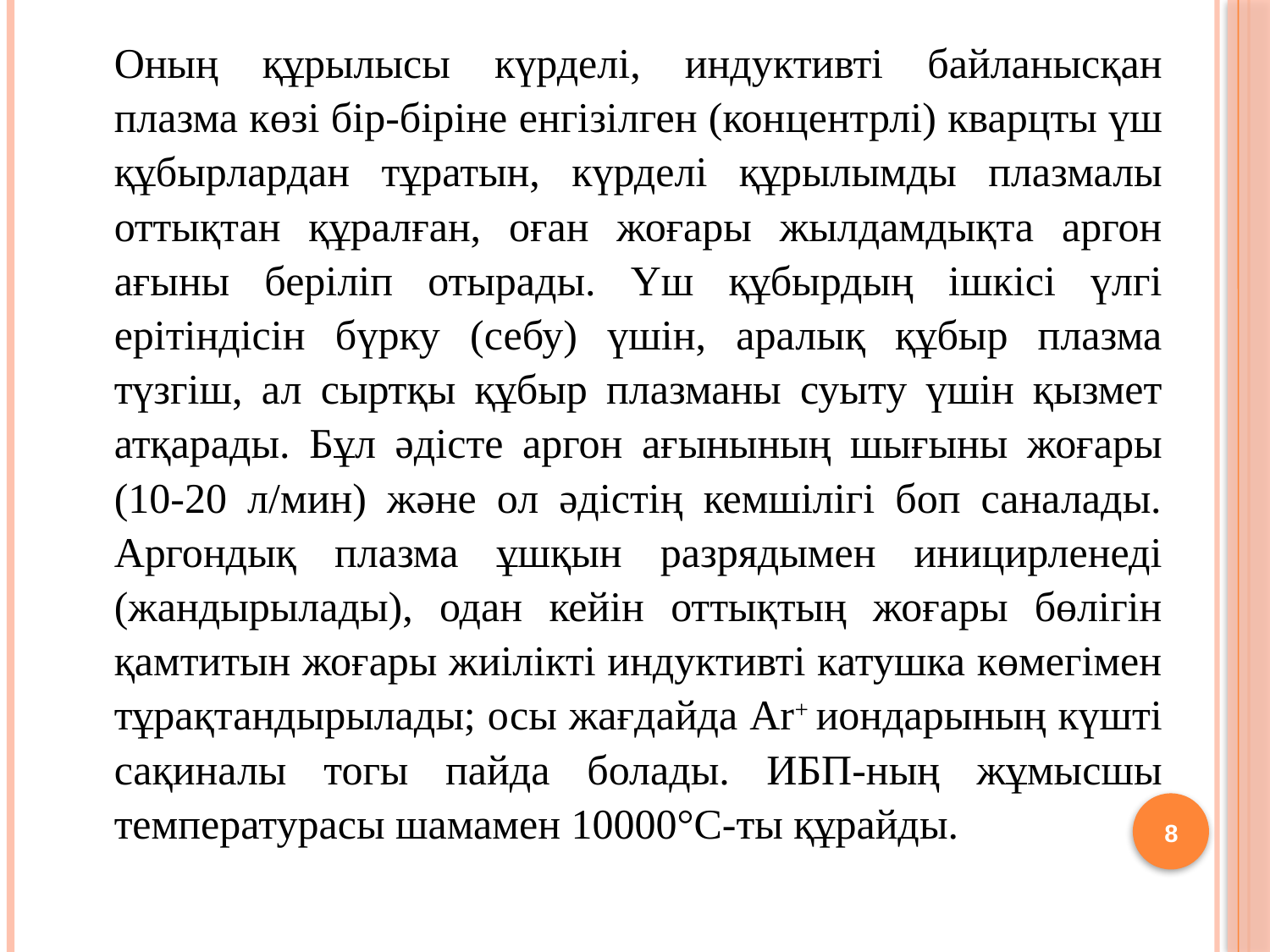

Оның құрылысы күрделі, индуктивті байланысқан плазма көзі бір-біріне енгізілген (кон­центрлі) кварцты үш құбырлардан тұратын, күрделі құрылымды плазмалы оттықтан құралған, оған жоғары жылдамдықта аргон ағыны беріліп отырады. Үш құбырдың ішкісі үлгі ерітіндісін бүрку (себу) үшін, аралық құбыр плазма түзгіш, ал сыртқы құбыр плазманы суыту үшін қызмет атқарады. Бұл әдісте аргон ағынының шығыны жоғары (10-20 л/мин) және ол әдістің кемшілігі боп саналады. Аргондық плазма ұшқын разрядымен иницирленеді (жандырылады), одан кейін оттықтың жоғары бөлігін қамтитын жоғары жиілікті индуктивті катушка көмегімен тұрақтандырылады; осы жағдайда Аr+ иондарының күшті сақиналы тогы пайда болады. ИБП-ның жұмысшы температурасы шамамен 10000°С-ты құрайды.

8